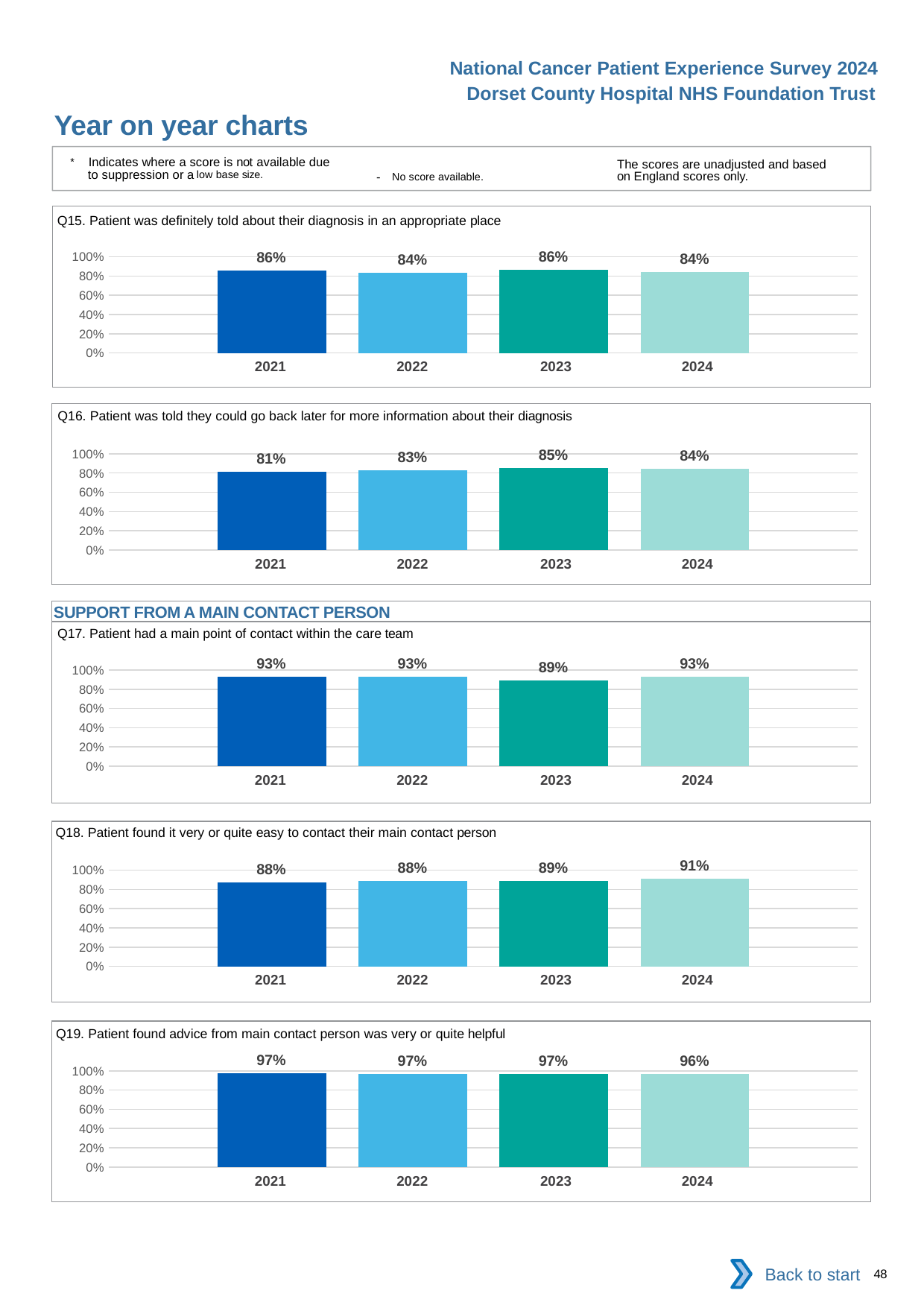

National Cancer Patient Experience Survey 2024
Dorset County Hospital NHS Foundation Trust
Year on year charts

*  Indicates where a score is not available due to suppression or a low base size.
The scores are unadjusted and based on England scores only.
- No score available.
Q15. Patient was definitely told about their diagnosis in an appropriate place

### Chart

| Category | 2021 | 2022 | 2023 | 2024 |
|---|---|---|---|---|
| Category 1 | 0.8575499 | 0.8363636 | 0.8612565 | 0.8415584 |
| 2021 | 2022 | 2023 | 2024 |
| --- | --- | --- | --- |
Q16. Patient was told they could go back later for more information about their diagnosis

### Chart

| Category | 2021 | 2022 | 2023 | 2024 |
|---|---|---|---|---|
| Category 1 | 0.8117284 | 0.829912 | 0.8529412 | 0.840708 |
| 2021 | 2022 | 2023 | 2024 |
| --- | --- | --- | --- |
SUPPORT FROM A MAIN CONTACT PERSON
Q17. Patient had a main point of contact within the care team

### Chart

| Category | 2021 | 2022 | 2023 | 2024 |
|---|---|---|---|---|
| Category 1 | 0.9300292 | 0.9312169 | 0.8913043 | 0.9308511 |
| 2021 | 2022 | 2023 | 2024 |
| --- | --- | --- | --- |
Q18. Patient found it very or quite easy to contact their main contact person

### Chart

| Category | 2021 | 2022 | 2023 | 2024 |
|---|---|---|---|---|
| Category 1 | 0.8754448 | 0.8846154 | 0.885906 | 0.9107692 |
| 2021 | 2022 | 2023 | 2024 |
| --- | --- | --- | --- |
Q19. Patient found advice from main contact person was very or quite helpful

### Chart

| Category | 2021 | 2022 | 2023 | 2024 |
|---|---|---|---|---|
| Category 1 | 0.9732441 | 0.9704142 | 0.9677419 | 0.9646018 |
| 2021 | 2022 | 2023 | 2024 |
| --- | --- | --- | --- |
Back to start

48